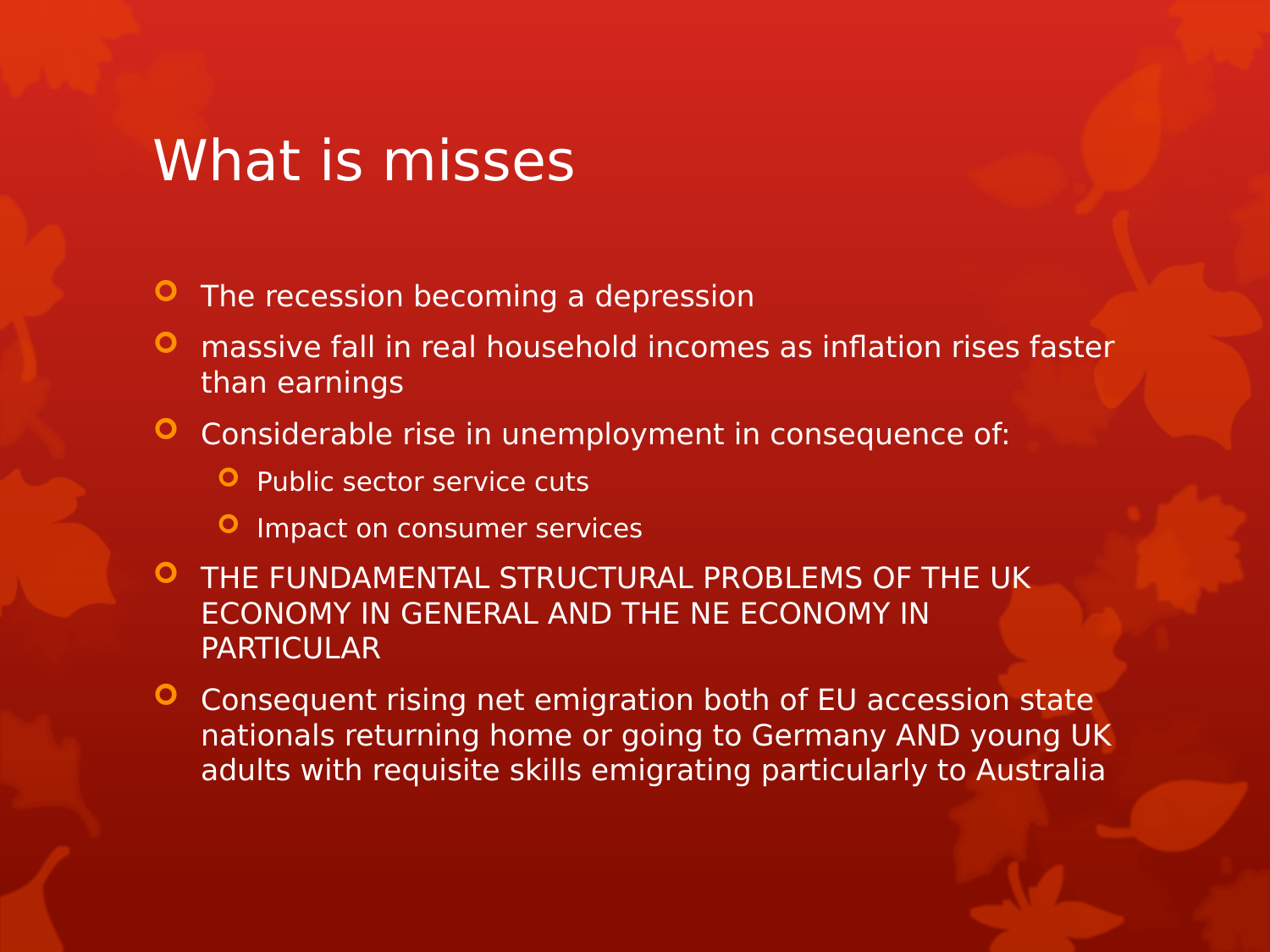

# What is misses
The recession becoming a depression
massive fall in real household incomes as inflation rises faster than earnings
Considerable rise in unemployment in consequence of:
Public sector service cuts
Impact on consumer services
THE FUNDAMENTAL STRUCTURAL PROBLEMS OF THE UK ECONOMY IN GENERAL AND THE NE ECONOMY IN PARTICULAR
Consequent rising net emigration both of EU accession state nationals returning home or going to Germany AND young UK adults with requisite skills emigrating particularly to Australia